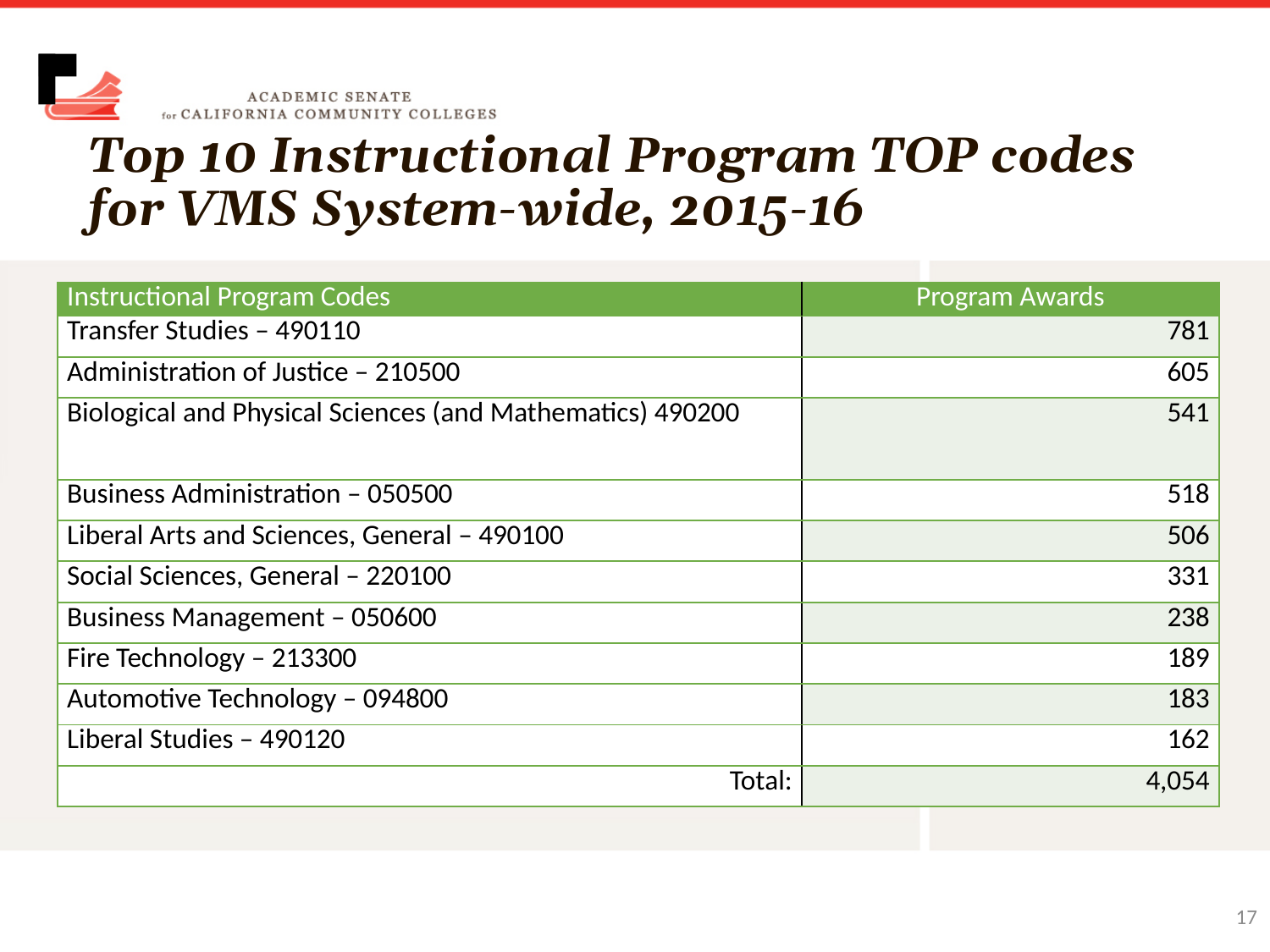

# Top 10 Instructional Program TOP codes for VMS System-wide, 2015-16
| Instructional Program Codes | Program Awards |
| --- | --- |
| Transfer Studies – 490110 | 781 |
| Administration of Justice – 210500 | 605 |
| Biological and Physical Sciences (and Mathematics) 490200 | 541 |
| Business Administration – 050500 | 518 |
| Liberal Arts and Sciences, General – 490100 | 506 |
| Social Sciences, General – 220100 | 331 |
| Business Management – 050600 | 238 |
| Fire Technology – 213300 | 189 |
| Automotive Technology – 094800 | 183 |
| Liberal Studies – 490120 | 162 |
| Total: | 4,054 |
17